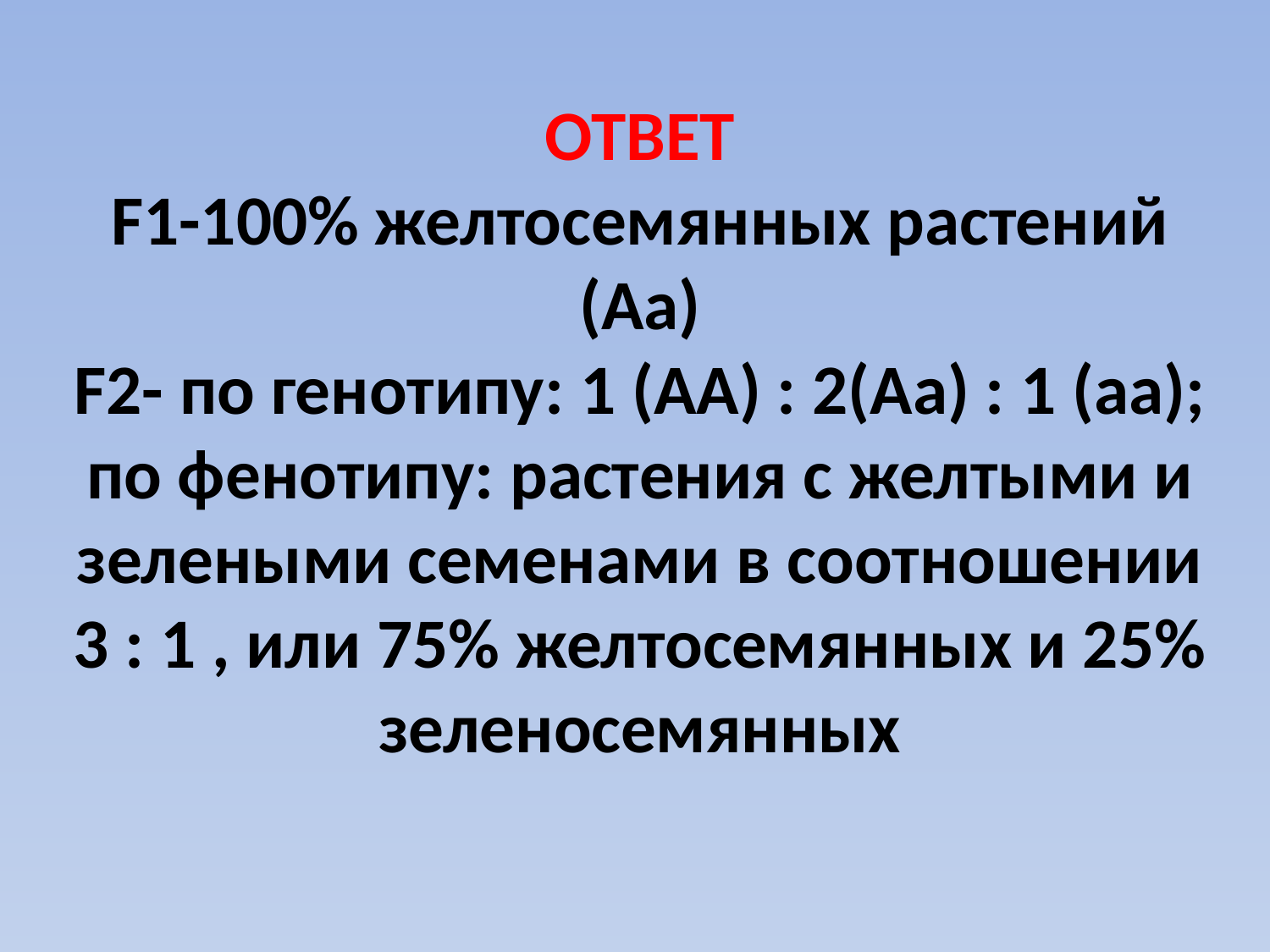

# ОТВЕТ F1-100% желтосемянных растений (Аа) F2- по генотипу: 1 (АА) : 2(Аа) : 1 (аа); по фенотипу: растения с желтыми и зелеными семенами в соотношении 3 : 1 , или 75% желтосемянных и 25% зеленосемянных